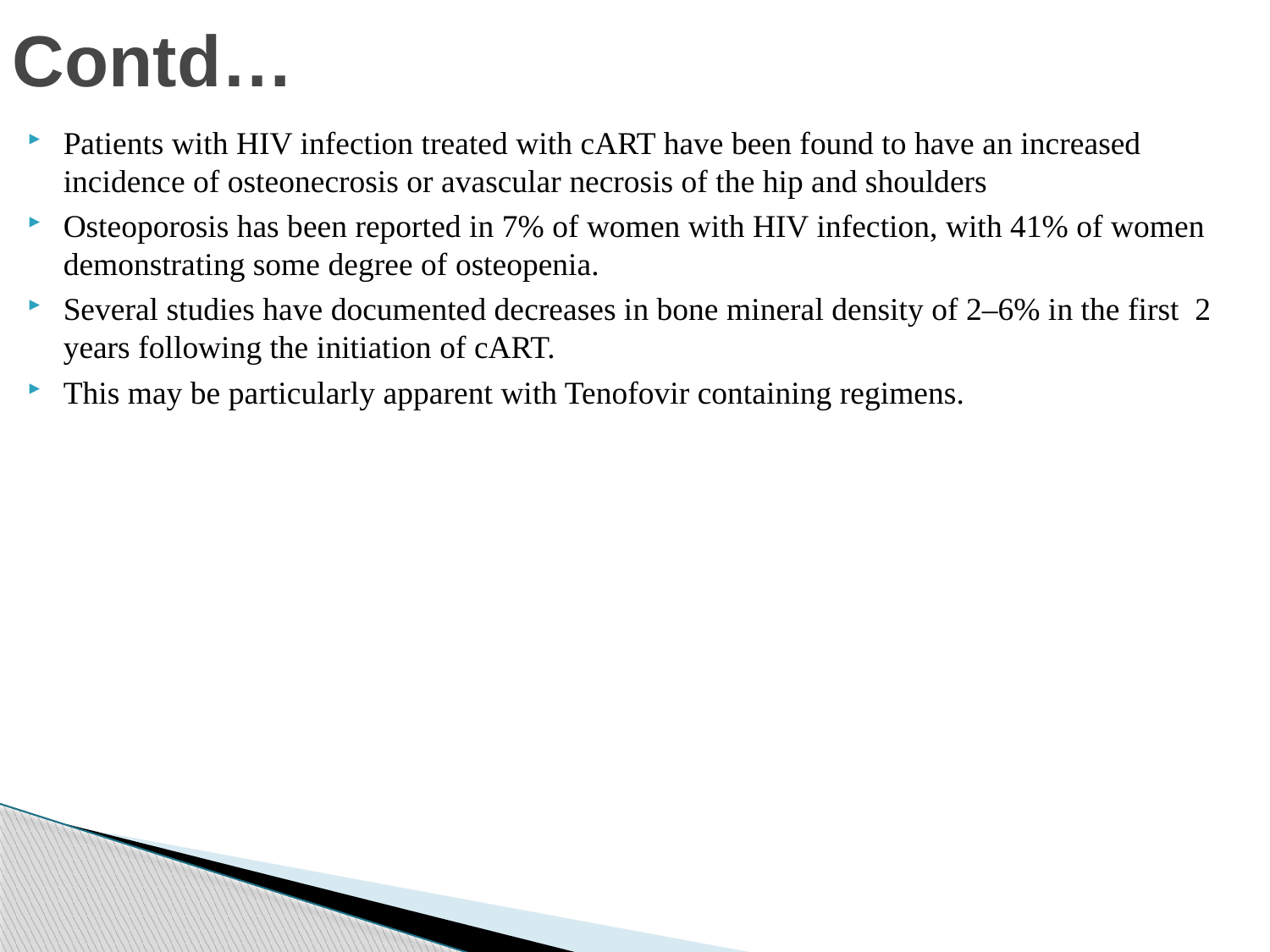

# Contd…
Patients with HIV infection treated with cART have been found to have an increased incidence of osteonecrosis or avascular necrosis of the hip and shoulders
Osteoporosis has been reported in 7% of women with HIV infection, with 41% of women demonstrating some degree of osteopenia.
Several studies have documented decreases in bone mineral density of 2–6% in the first  2 years following the initiation of cART.
This may be particularly apparent with Tenofovir containing regimens.